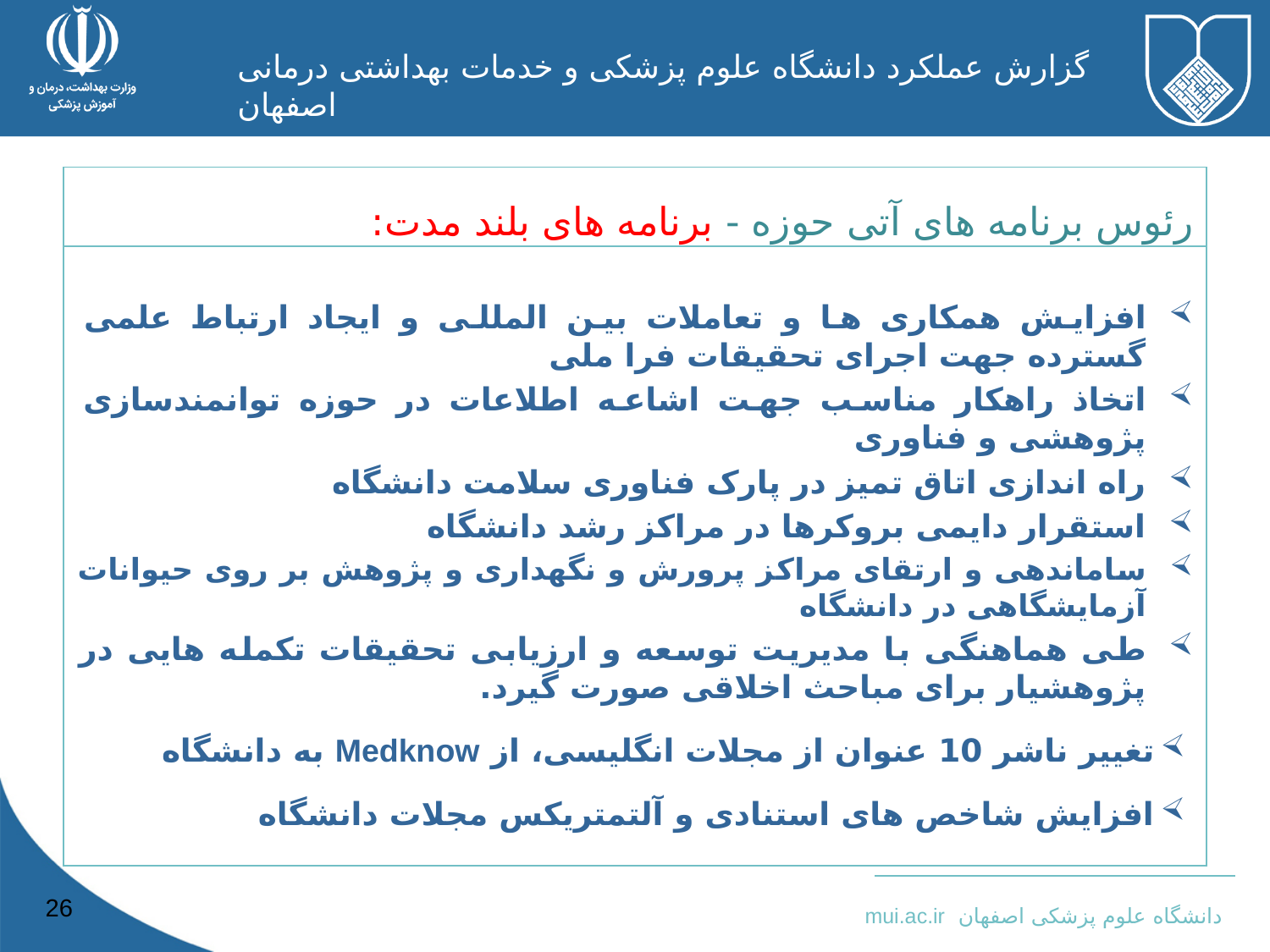

رئوس برنامه های آتی حوزه - برنامه های بلند مدت:

افزایش همکاری ها و تعاملات بین المللی و ایجاد ارتباط علمی گسترده جهت اجرای تحقیقات فرا ملی
اتخاذ راهکار مناسب جهت اشاعه اطلاعات در حوزه توانمندسازی پژوهشی و فناوری
راه اندازی اتاق تمیز در پارک فناوری سلامت دانشگاه
استقرار دایمی بروکرها در مراکز رشد دانشگاه
ساماندهی و ارتقای مراکز پرورش و نگهداری و پژوهش بر روی حیوانات آزمایشگاهی در دانشگاه
طی هماهنگی با مدیریت توسعه و ارزیابی تحقیقات تکمله هایی در پژوهشیار برای مباحث اخلاقی صورت گیرد.
تغییر ناشر 10 عنوان از مجلات انگلیسی، از Medknow به دانشگاه
افزایش شاخص های استنادی و آلتمتریکس مجلات دانشگاه

26